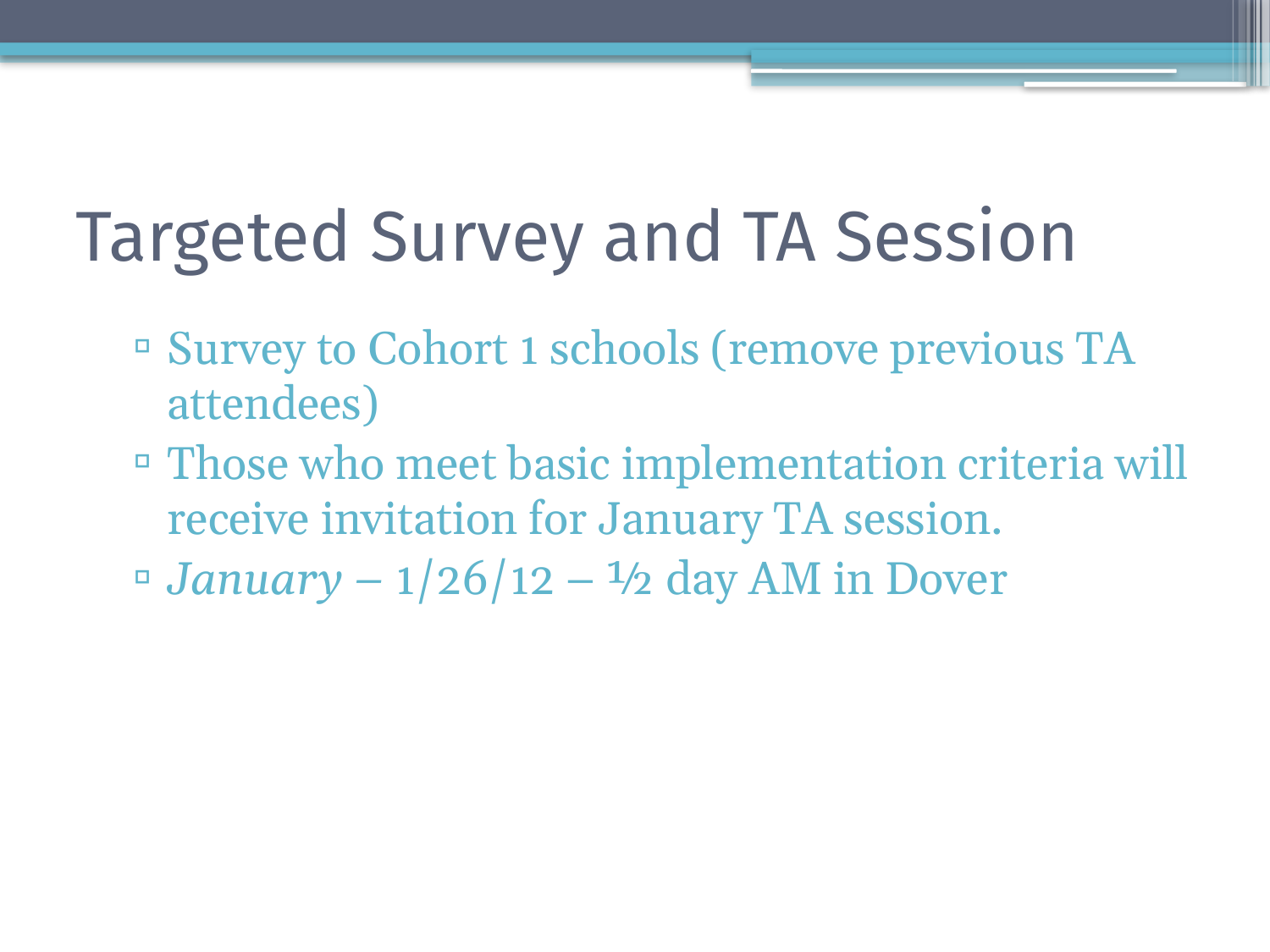

# Targeted Survey and TA Session
Survey to Cohort 1 schools (remove previous TA attendees)
Those who meet basic implementation criteria will receive invitation for January TA session.
January – 1/26/12 – ½ day AM in Dover